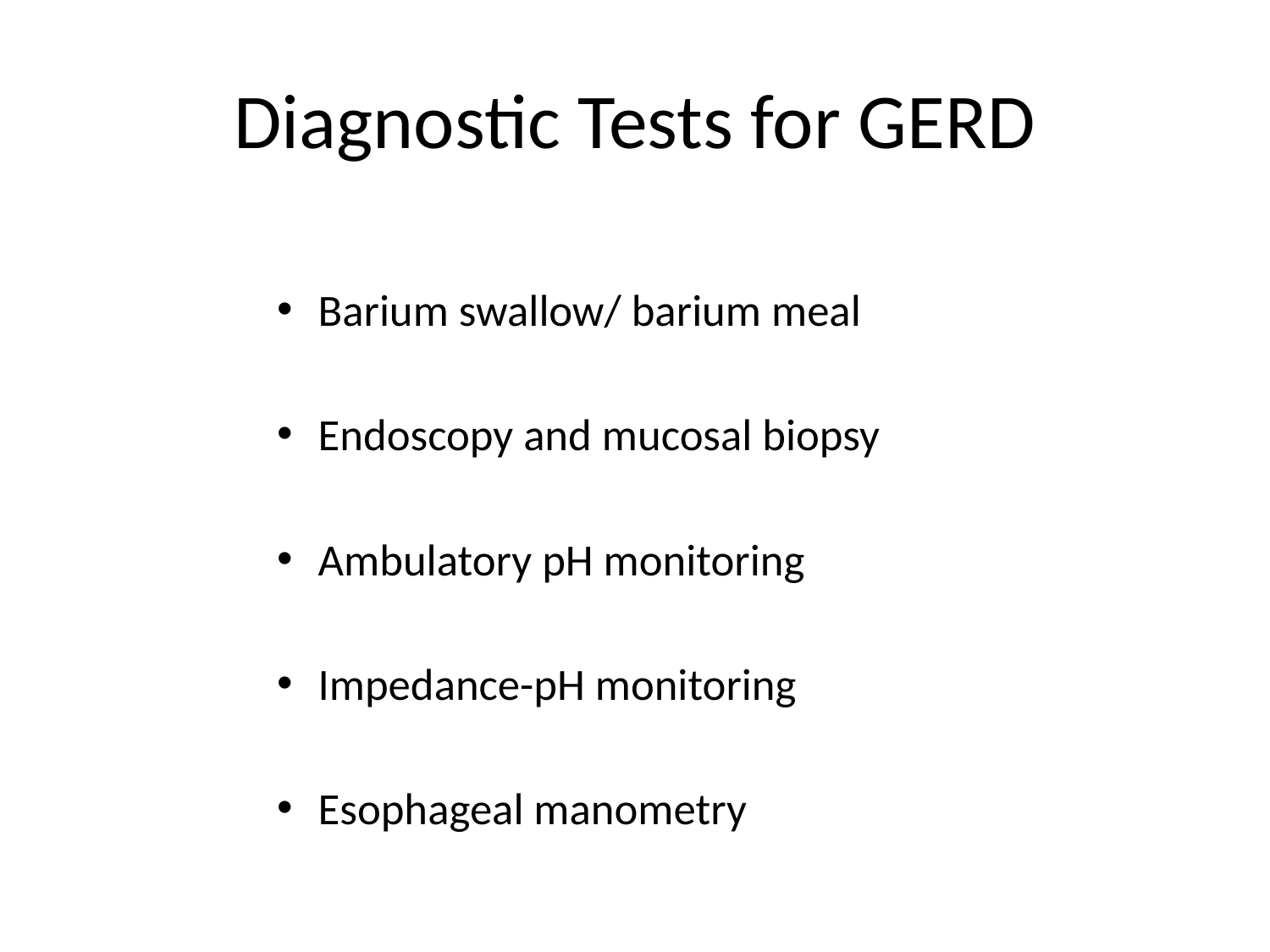

# Diagnostic Tests for GERD
Barium swallow/ barium meal

Endoscopy and mucosal biopsy

Ambulatory pH monitoring

Impedance-pH monitoring

Esophageal manometry